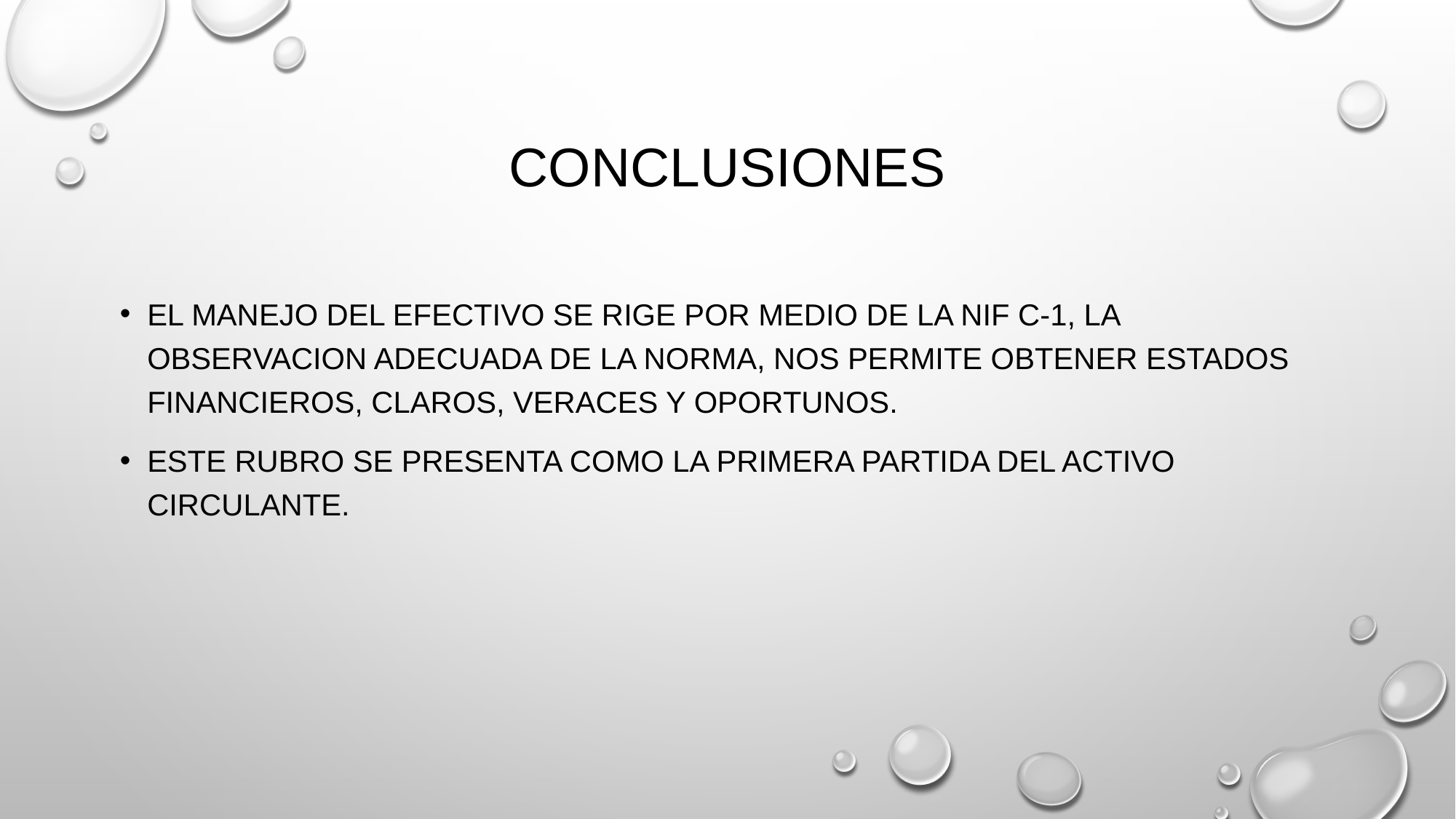

# conclusiones
EL MANEJO DEL EFECTIVO SE RIGE POR MEDIO DE LA nif c-1, LA OBSERVACION ADECUADA DE LA NORMA, NOS PERMITE OBTENER ESTADOS FINANCIEROS, CLAROS, VERACES Y OPORTUNOS.
ESTE RUBRO SE PRESENTA COMO LA PRIMERA PARTIDA DEL ACTIVO CIRCULANTE.